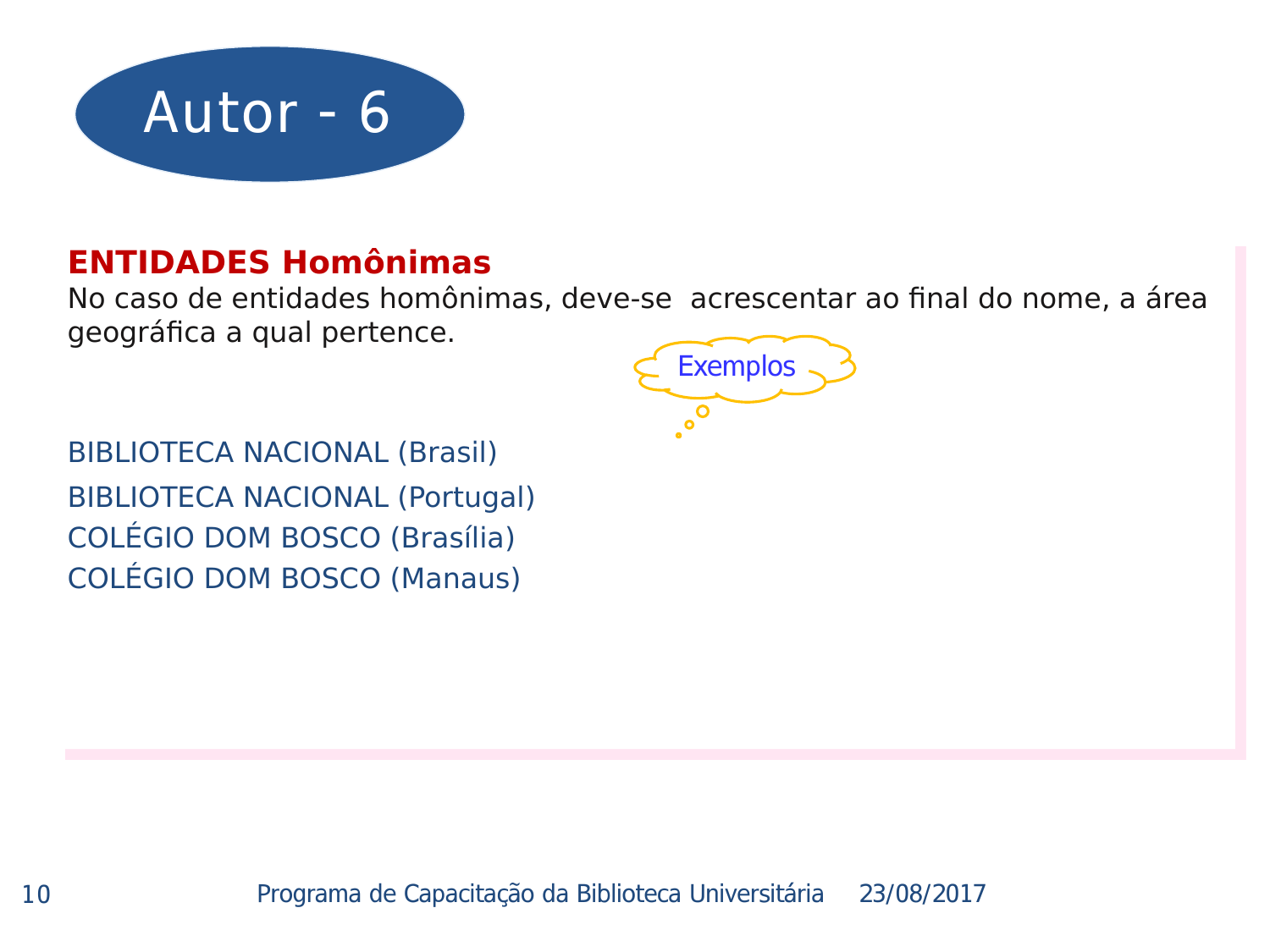

Autor - 6
ENTIDADES Homônimas
No caso de entidades homônimas, deve-se  acrescentar ao final do nome, a área geográfica a qual pertence.

BIBLIOTECA NACIONAL (Brasil)
BIBLIOTECA NACIONAL (Portugal)
COLÉGIO DOM BOSCO (Brasília)
COLÉGIO DOM BOSCO (Manaus)

Exemplos
Programa de Capacitação da Biblioteca Universitária
10
23/08/2017